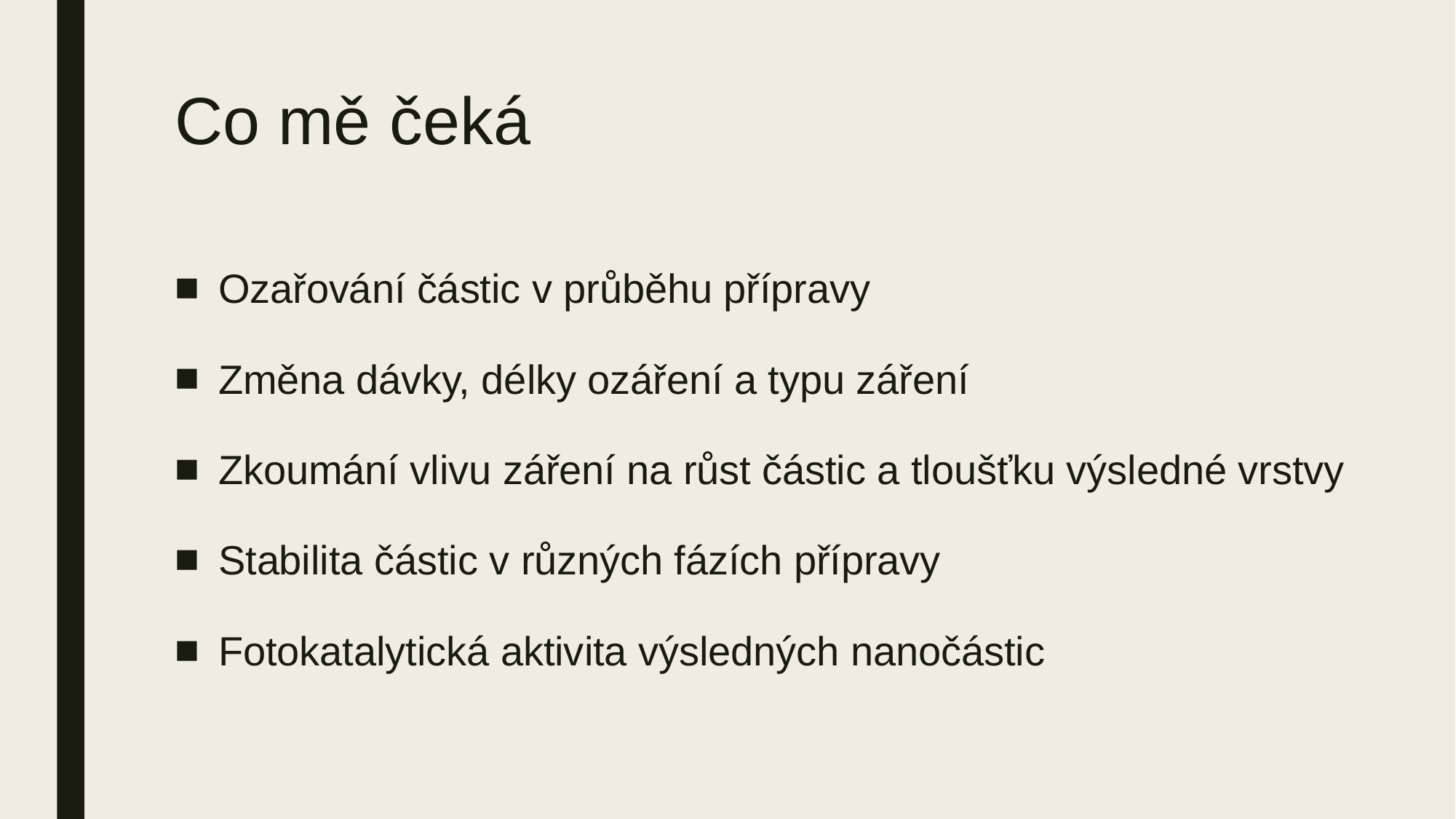

# Co mě čeká
Ozařování částic v průběhu přípravy
Změna dávky, délky ozáření a typu záření
Zkoumání vlivu záření na růst částic a tloušťku výsledné vrstvy
Stabilita částic v různých fázích přípravy
Fotokatalytická aktivita výsledných nanočástic